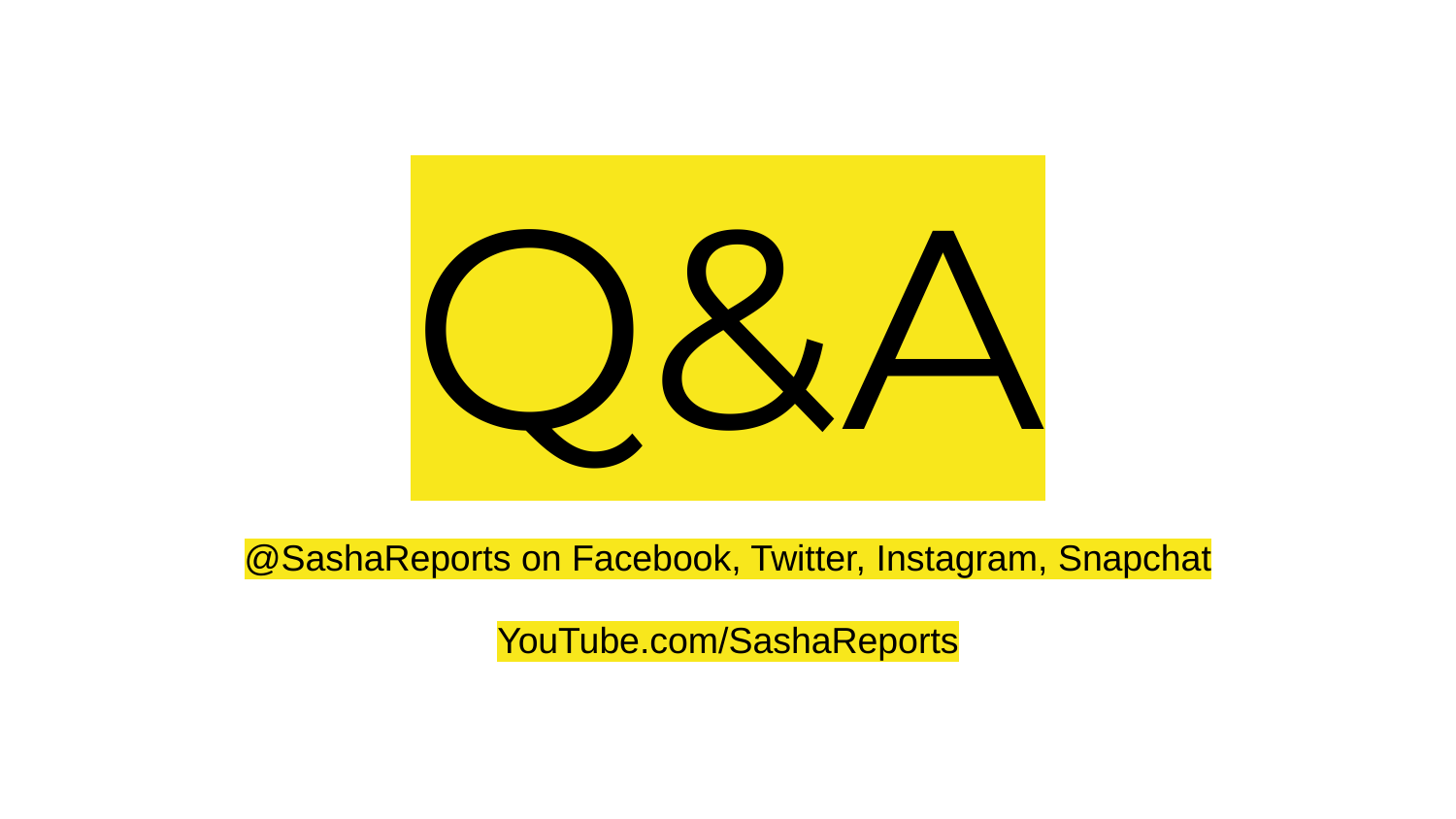

# Q&A
@SashaReports on Facebook, Twitter, Instagram, Snapchat
YouTube.com/SashaReports